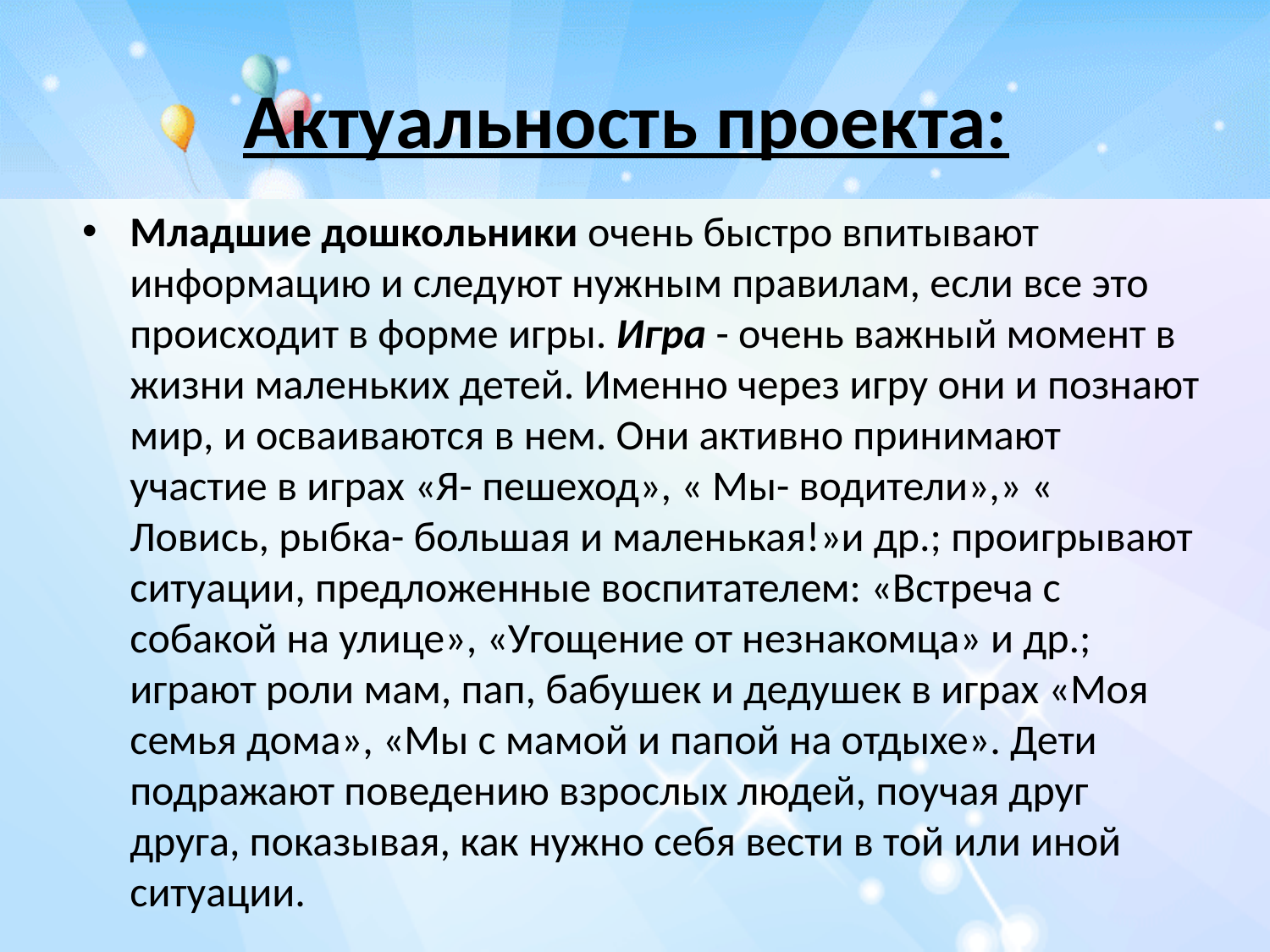

# Актуальность проекта:
Младшие дошкольники очень быстро впитывают информацию и следуют нужным правилам, если все это происходит в форме игры. Игра - очень важный момент в жизни маленьких детей. Именно через игру они и познают мир, и осваиваются в нем. Они активно принимают участие в играх «Я- пешеход», « Мы- водители»,» « Ловись, рыбка- большая и маленькая!»и др.; проигрывают ситуации, предложенные воспитателем: «Встреча с собакой на улице», «Угощение от незнакомца» и др.; играют роли мам, пап, бабушек и дедушек в играх «Моя семья дома», «Мы с мамой и папой на отдыхе». Дети подражают поведению взрослых людей, поучая друг друга, показывая, как нужно себя вести в той или иной ситуации.